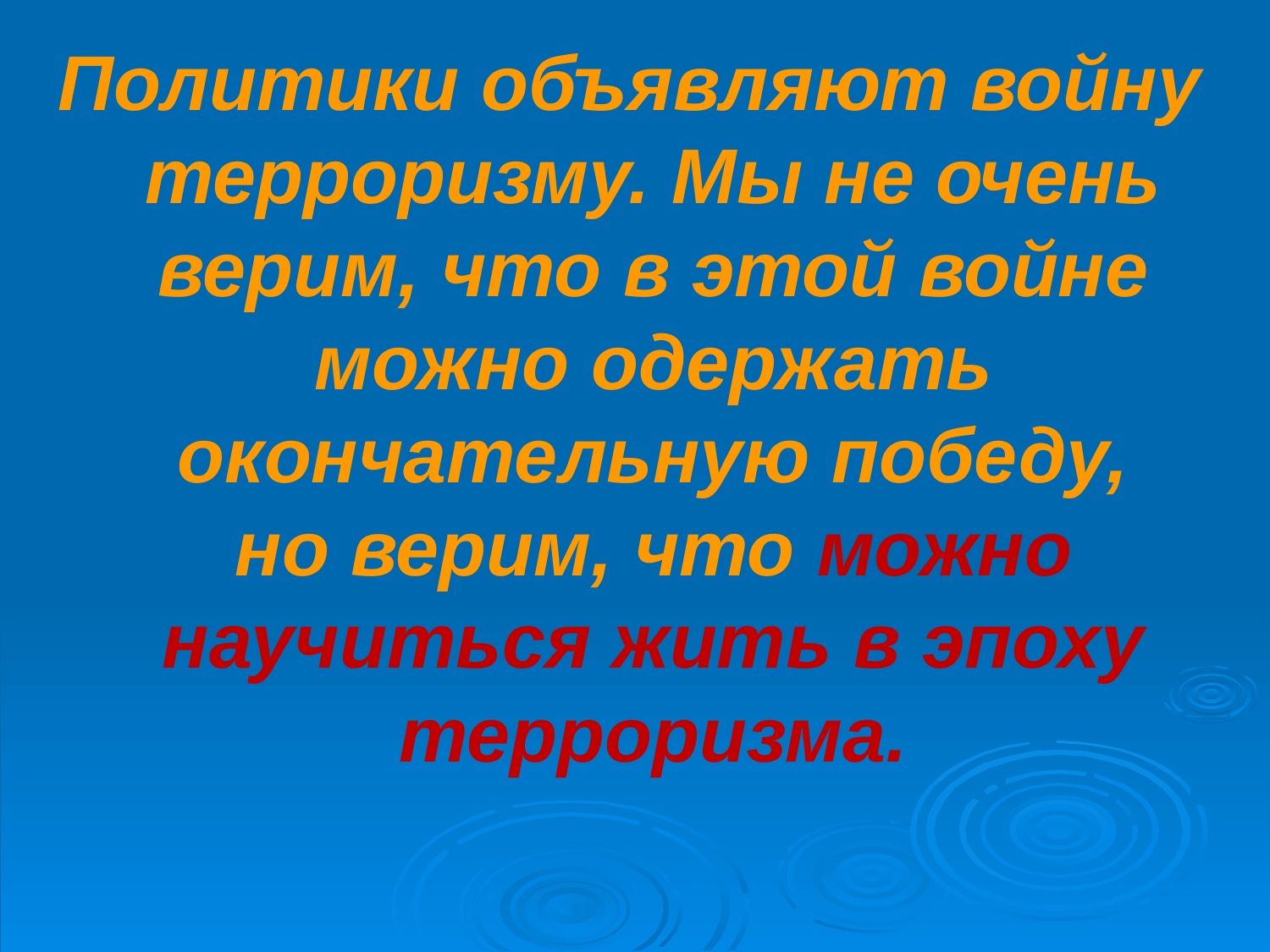

Политики объявляют войну терроризму. Мы не очень верим, что в этой войне можно одержать окончательную победу, но верим, что можно научиться жить в эпоху терроризма.